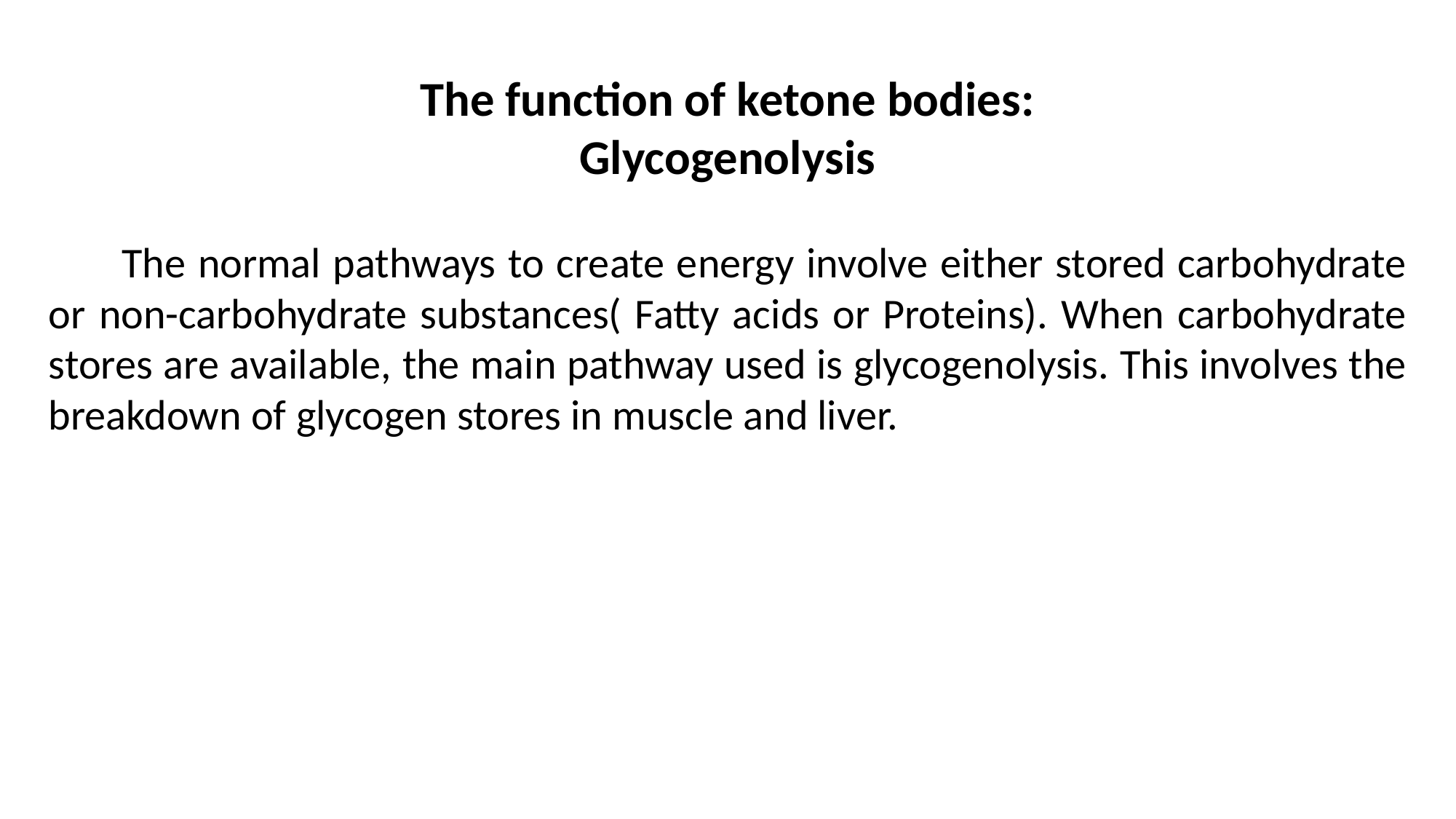

The function of ketone bodies:
Glycogenolysis

      The normal pathways to create energy involve either stored carbohydrate or non-carbohydrate substances( Fatty acids or Proteins). When carbohydrate stores are available, the main pathway used is glycogenolysis. This involves the breakdown of glycogen stores in muscle and liver.